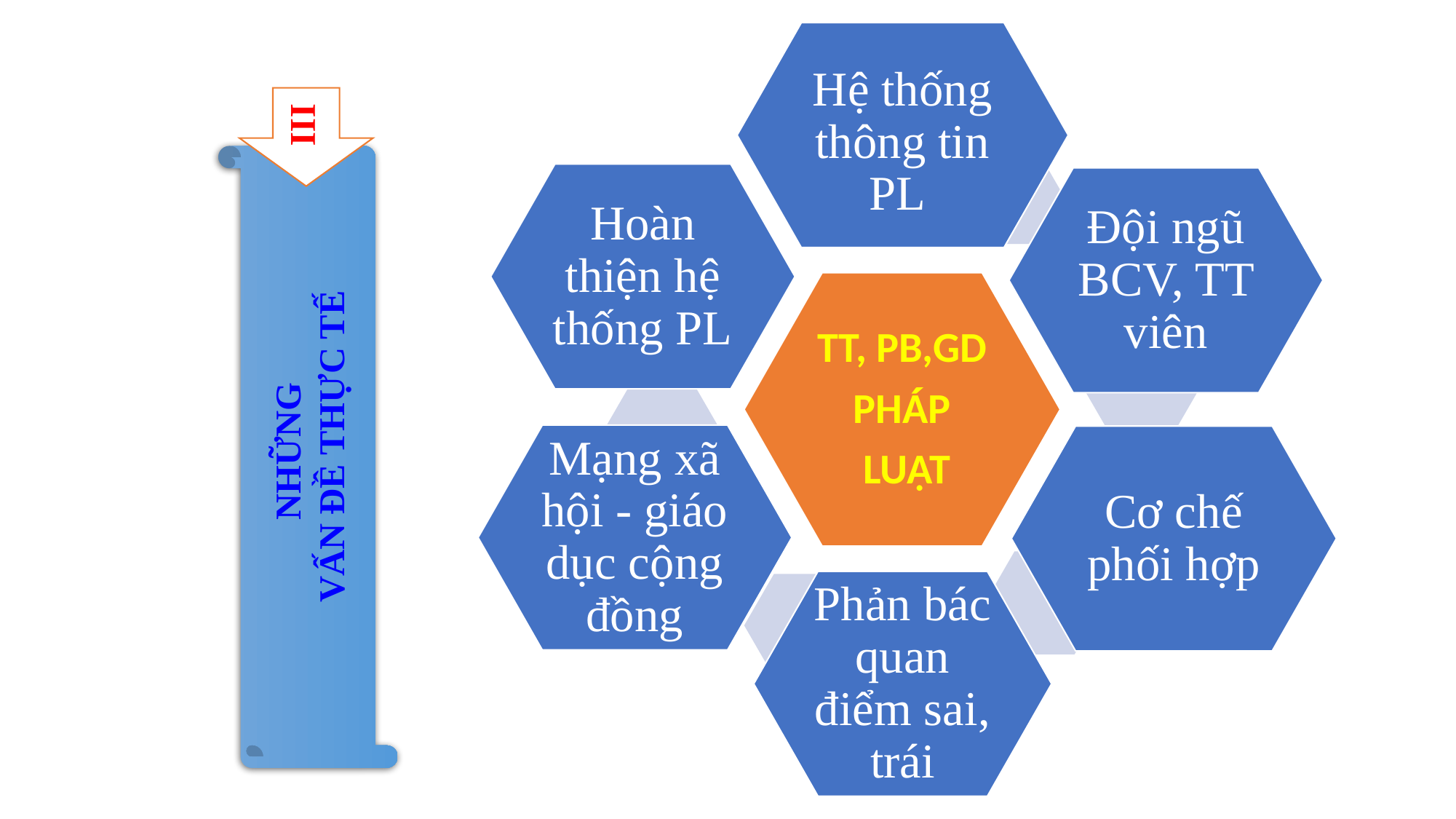

TT, PB,GD
PHÁP
 LUẬT

Hệ thống thông tin PL

Đội ngũ BCV, TT viên
Cơ chế phối hợp
Phản bác quan điểm sai, trái
Mạng xã hội - giáo dục cộng đồng
Hoàn thiện hệ thống PL
III
NHỮNG
 VẤN ĐỀ THỰC TẾ